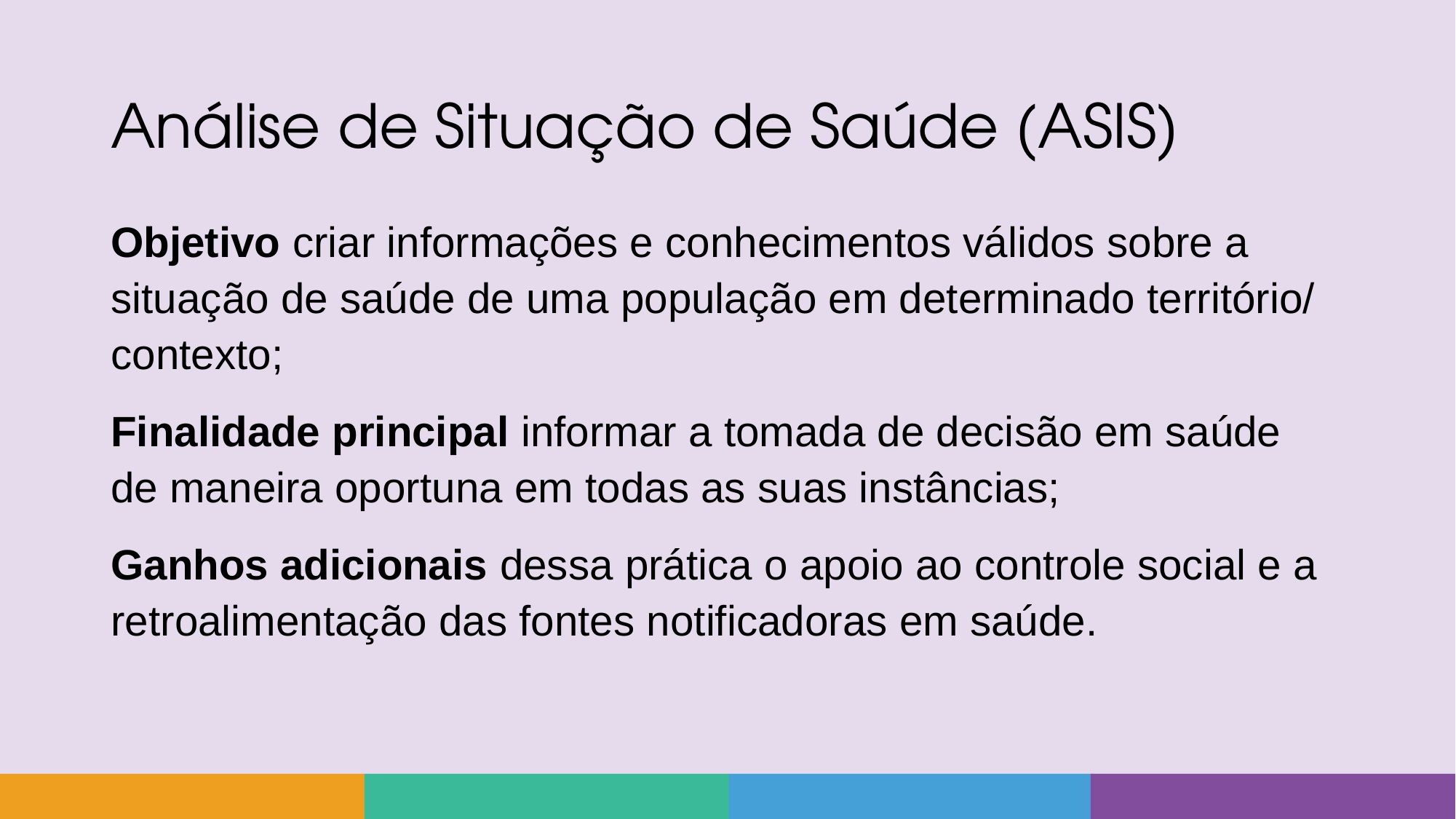

# Análise de Situação de Saúde (ASIS)
Objetivo criar informações e conhecimentos válidos sobre a situação de saúde de uma população em determinado território/ contexto;
Finalidade principal informar a tomada de decisão em saúde de maneira oportuna em todas as suas instâncias;
Ganhos adicionais dessa prática o apoio ao controle social e a retroalimentação das fontes notificadoras em saúde.